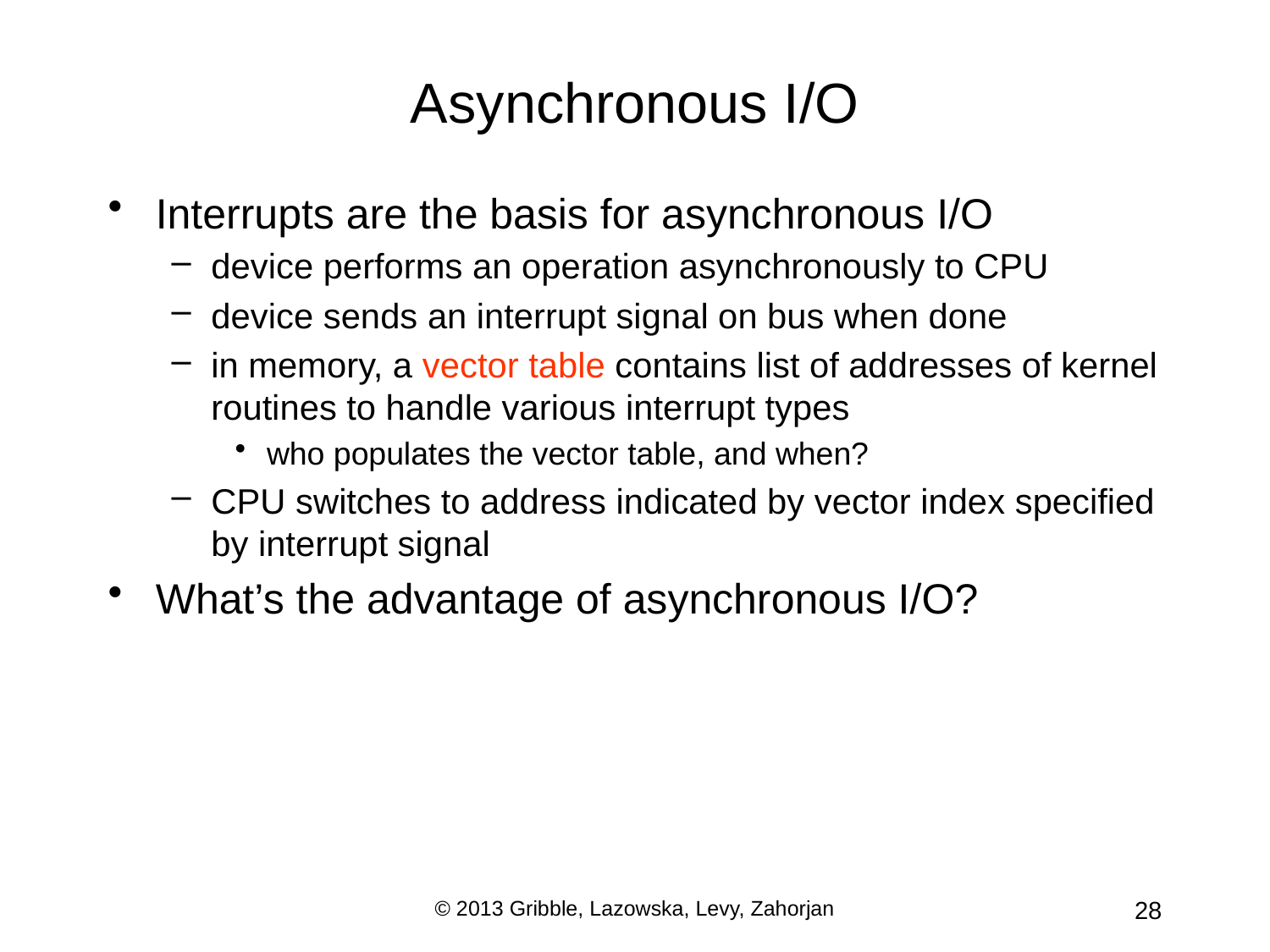

# Asynchronous I/O
Interrupts are the basis for asynchronous I/O
device performs an operation asynchronously to CPU
device sends an interrupt signal on bus when done
in memory, a vector table contains list of addresses of kernel routines to handle various interrupt types
who populates the vector table, and when?
CPU switches to address indicated by vector index specified by interrupt signal
What’s the advantage of asynchronous I/O?

© 2013 Gribble, Lazowska, Levy, Zahorjan
28